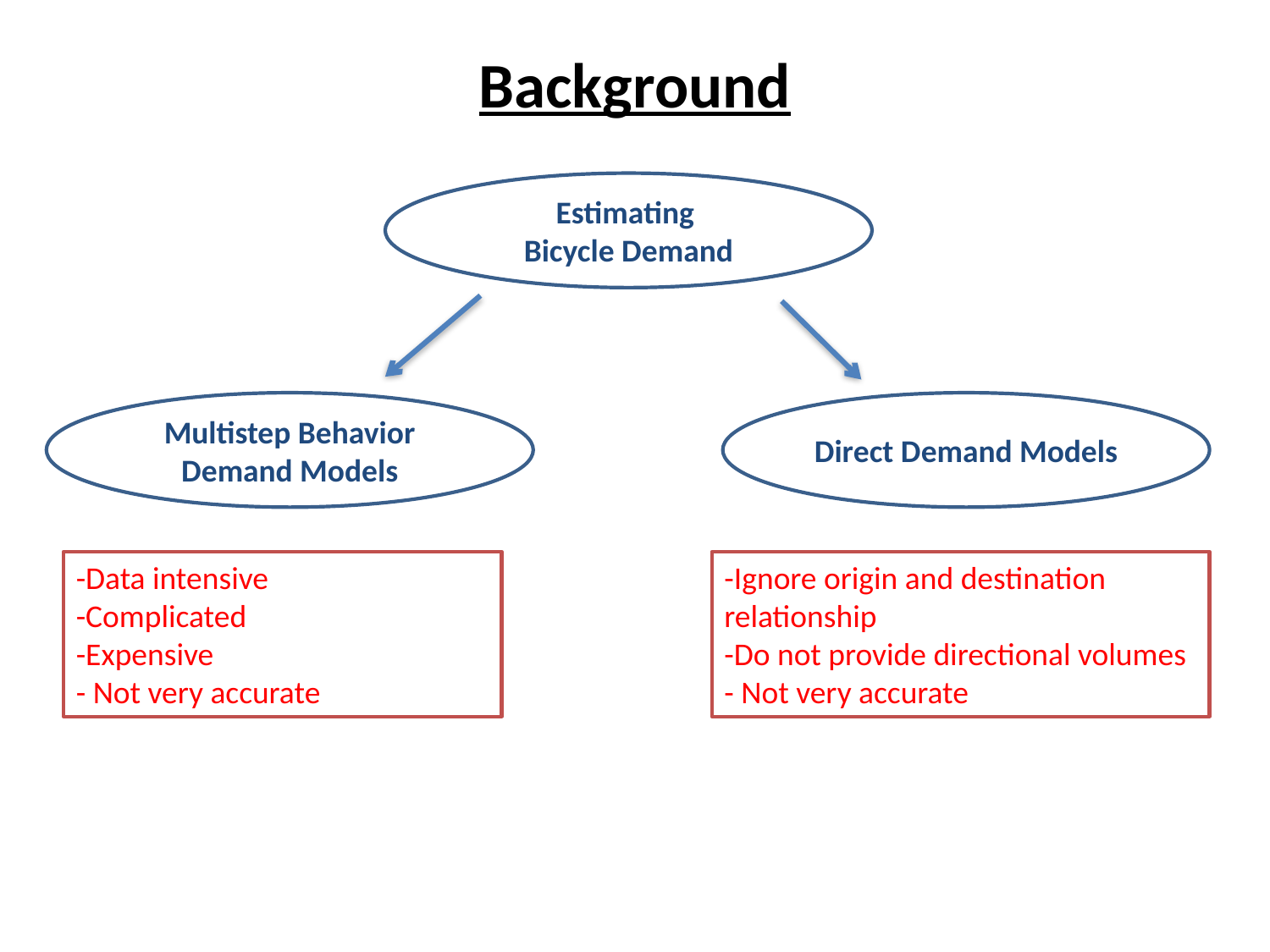

# Background
Estimating
Bicycle Demand
Multistep Behavior Demand Models
Direct Demand Models
-Data intensive
-Complicated
-Expensive
- Not very accurate
-Ignore origin and destination   relationship
-Do not provide directional volumes
- Not very accurate